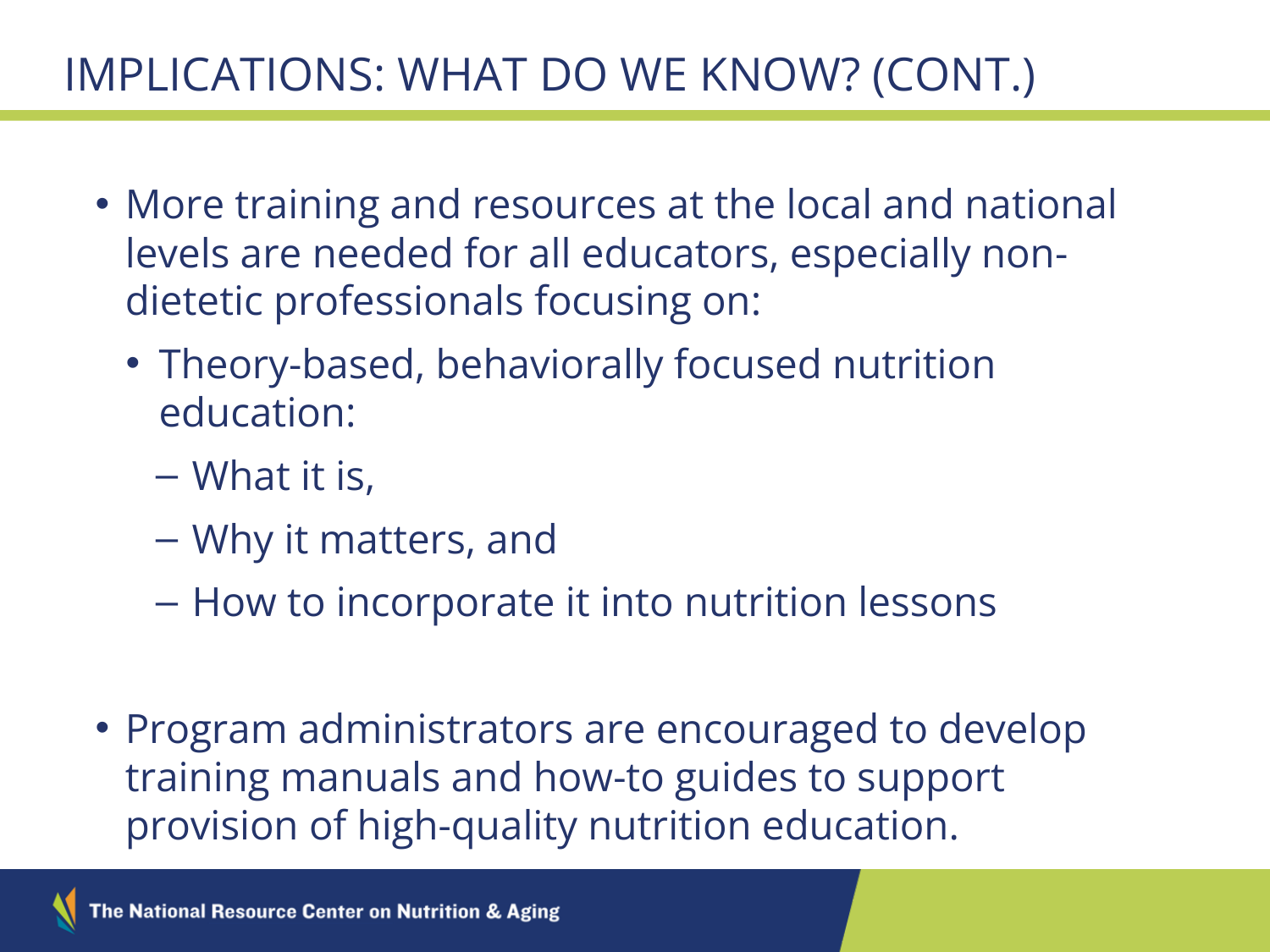

# Implications: what do we know? (cont.)
More training and resources at the local and national levels are needed for all educators, especially non-dietetic professionals focusing on:
Theory-based, behaviorally focused nutrition education:
What it is,
Why it matters, and
How to incorporate it into nutrition lessons

Program administrators are encouraged to develop training manuals and how-to guides to support  provision of high-quality nutrition education.